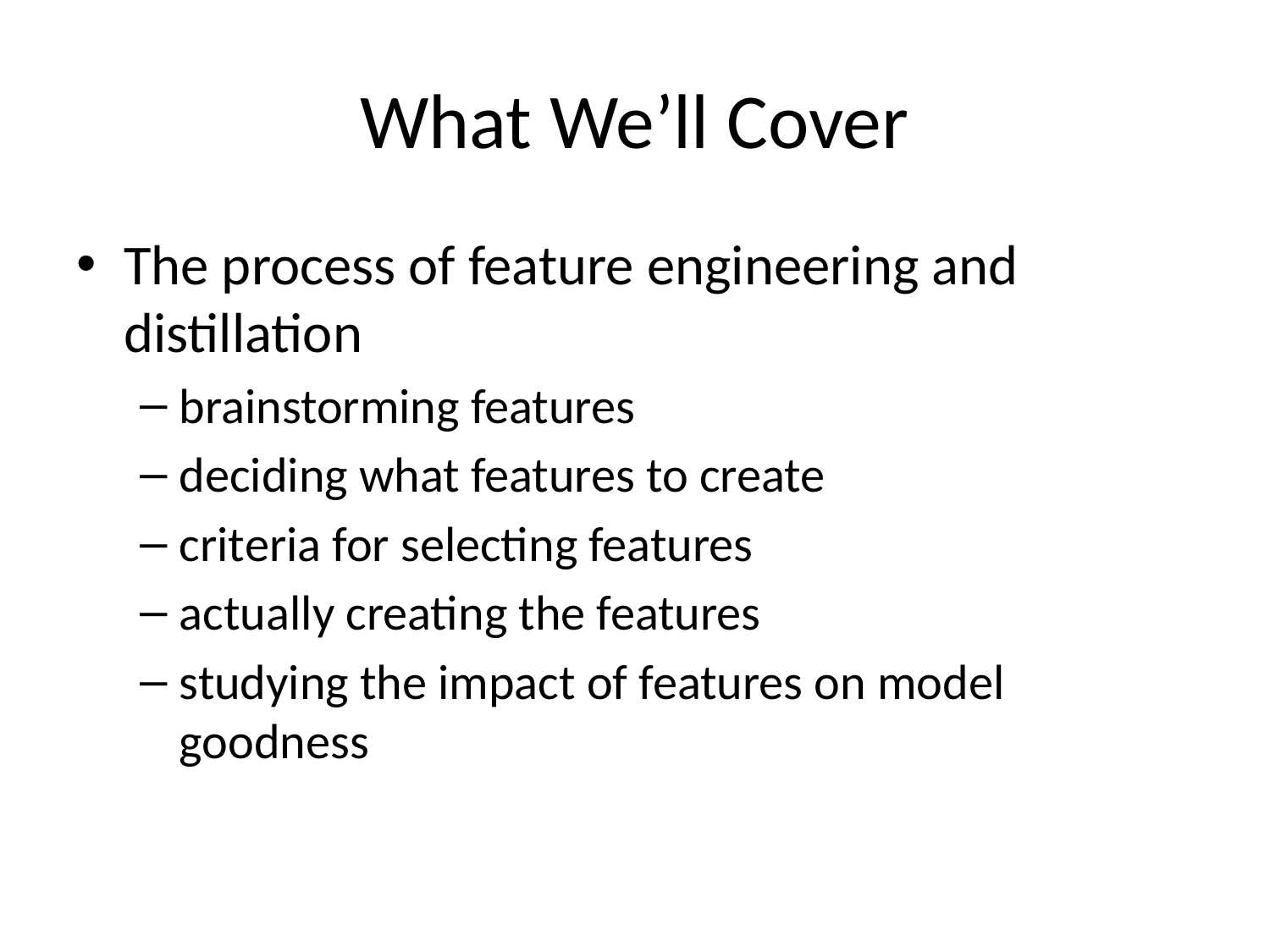

# What We’ll Cover
The process of feature engineering and distillation
brainstorming features
deciding what features to create
criteria for selecting features
actually creating the features
studying the impact of features on model goodness